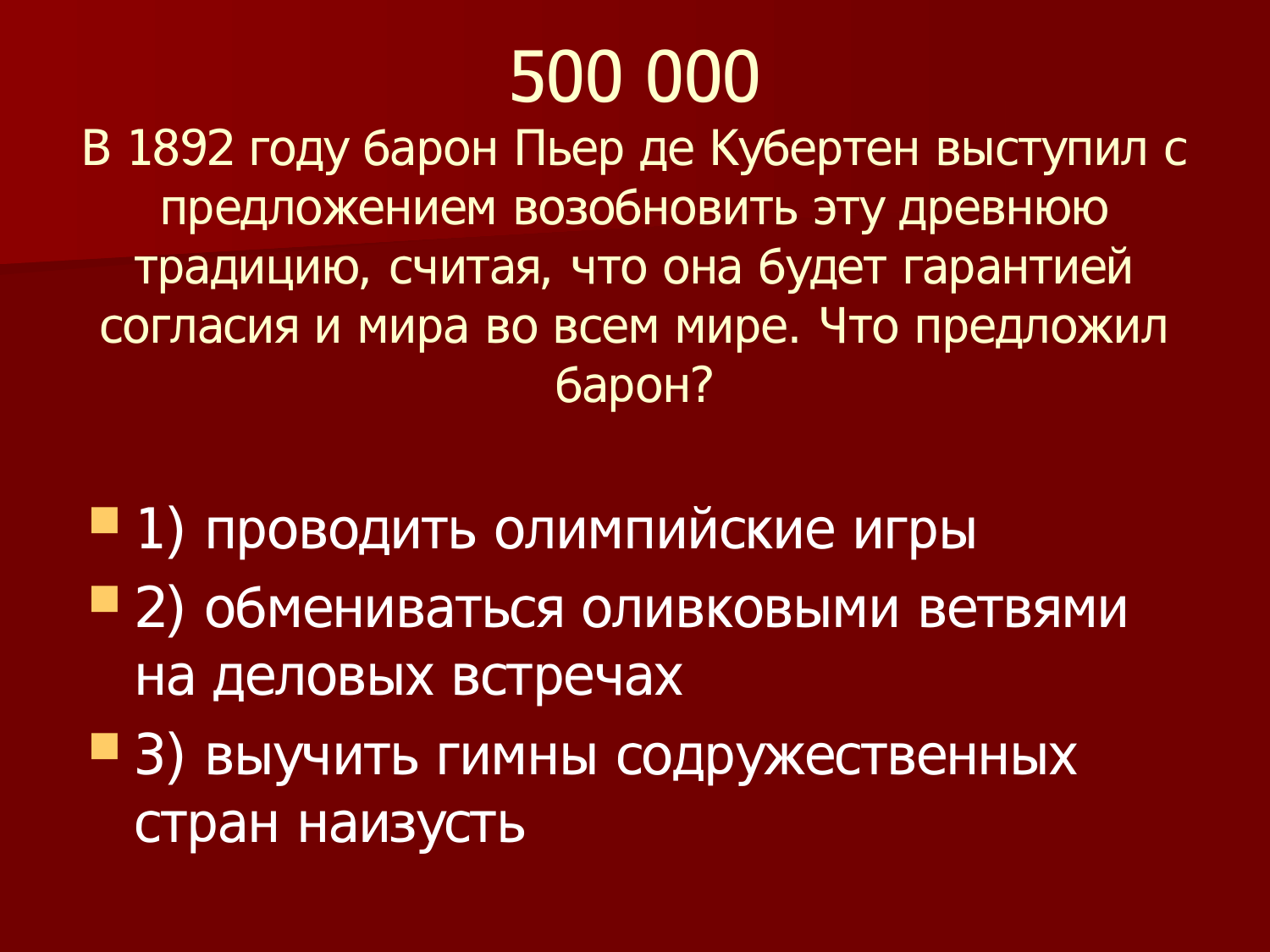

# 500 000 В 1892 году барон Пьер де Кубертен выступил с предложением возобновить эту древнюю традицию, считая, что она будет гарантией согласия и мира во всем мире. Что предложил барон?
1) проводить олимпийские игры
2) обмениваться оливковыми ветвями на деловых встречах
3) выучить гимны содружественных стран наизусть